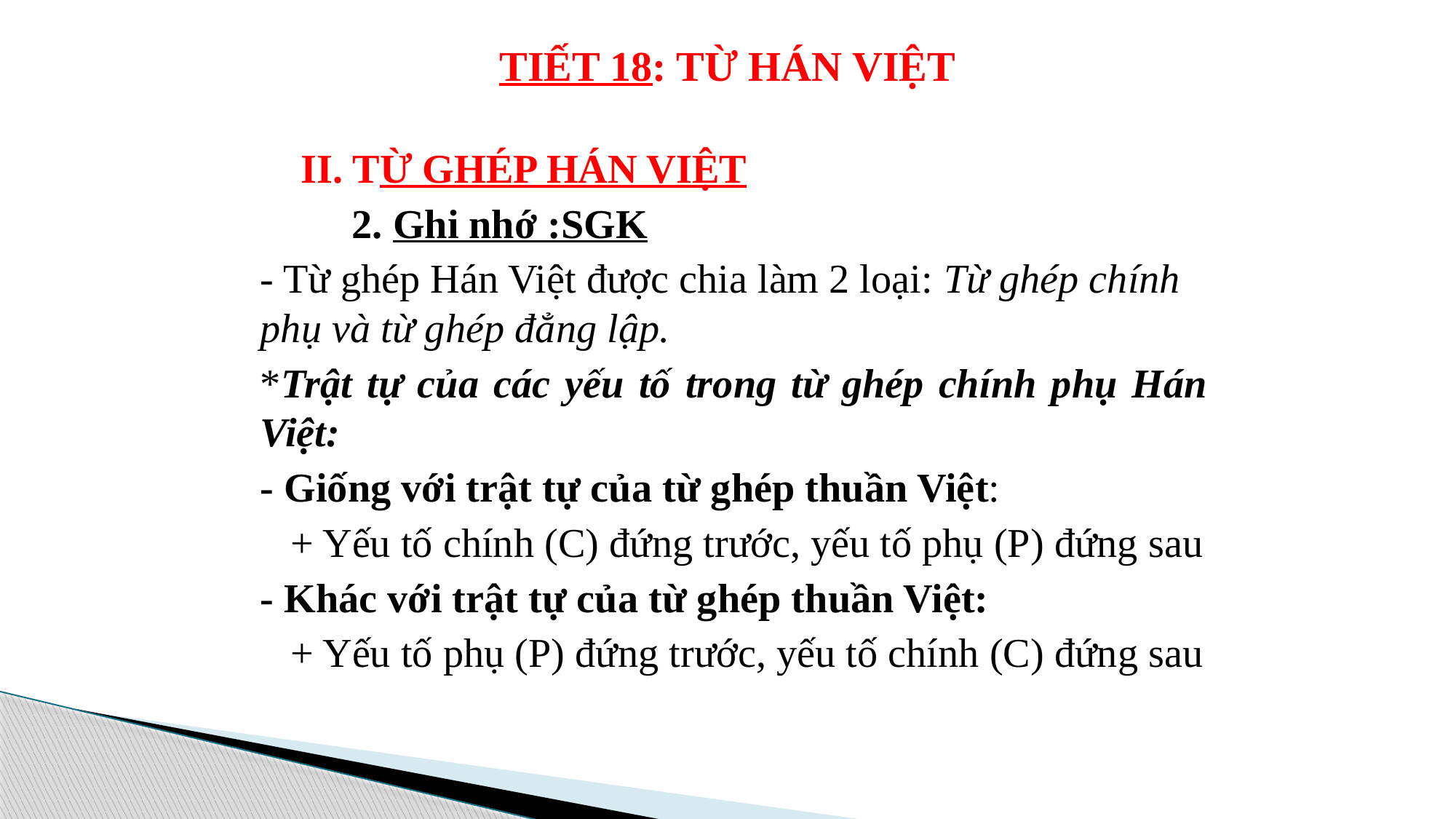

# TIẾT 18: TỪ HÁN VIỆT
    II. TỪ GHÉP HÁN VIỆT
         2. Ghi nhớ :SGK
- Từ ghép Hán Việt được chia làm 2 loại: Từ ghép chính phụ và từ ghép đẳng lập.
*Trật tự của các yếu tố trong từ ghép chính phụ Hán Việt:
- Giống với trật tự của từ ghép thuần Việt:
   + Yếu tố chính (C) đứng trước, yếu tố phụ (P) đứng sau
- Khác với trật tự của từ ghép thuần Việt:
   + Yếu tố phụ (P) đứng trước, yếu tố chính (C) đứng sau